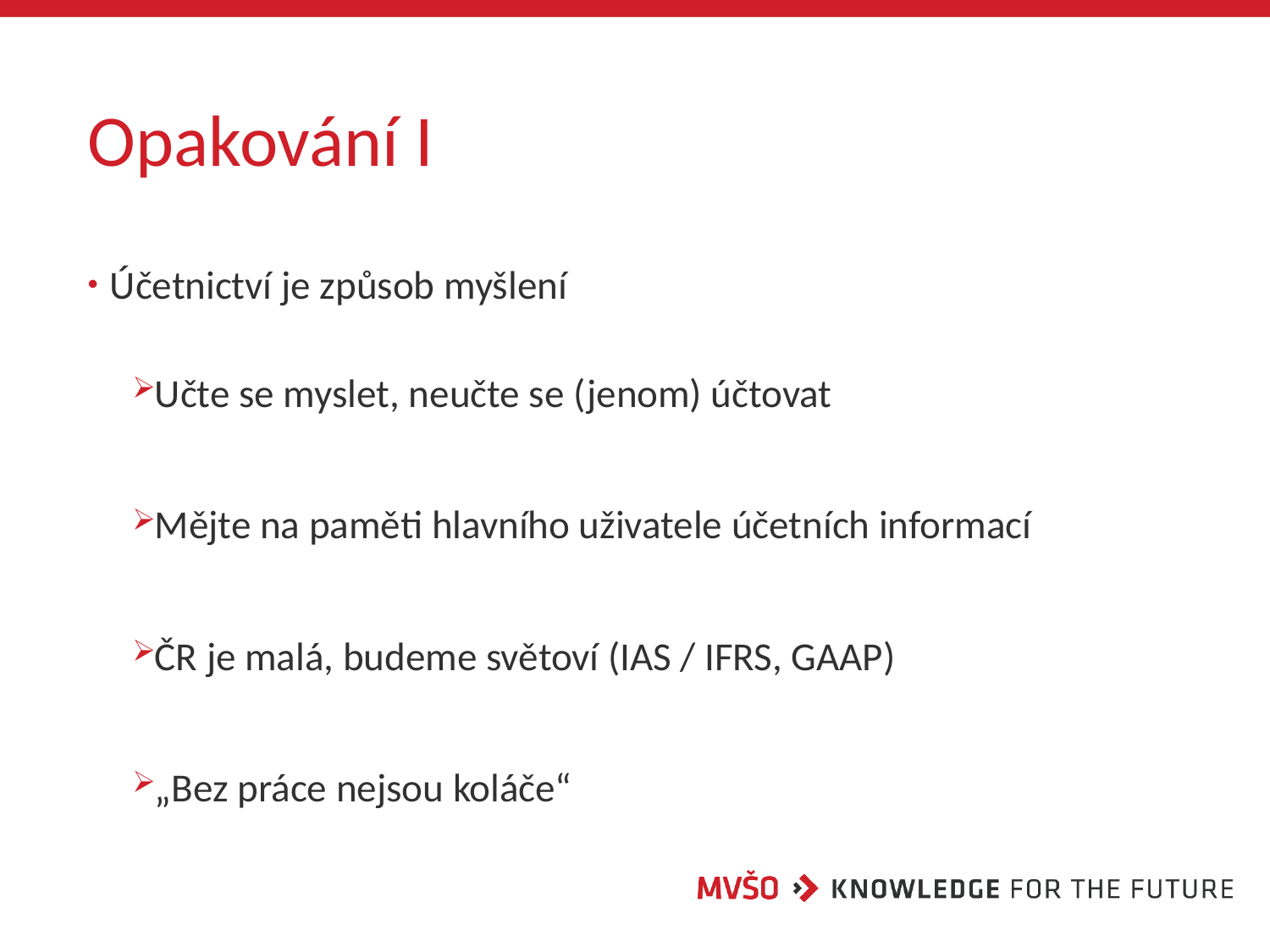

# Opakování I
Účetnictví je způsob myšlení

Učte se myslet, neučte se (jenom) účtovat

Mějte na paměti hlavního uživatele účetních informací

ČR je malá, budeme světoví (IAS / IFRS, GAAP)

„Bez práce nejsou koláče“